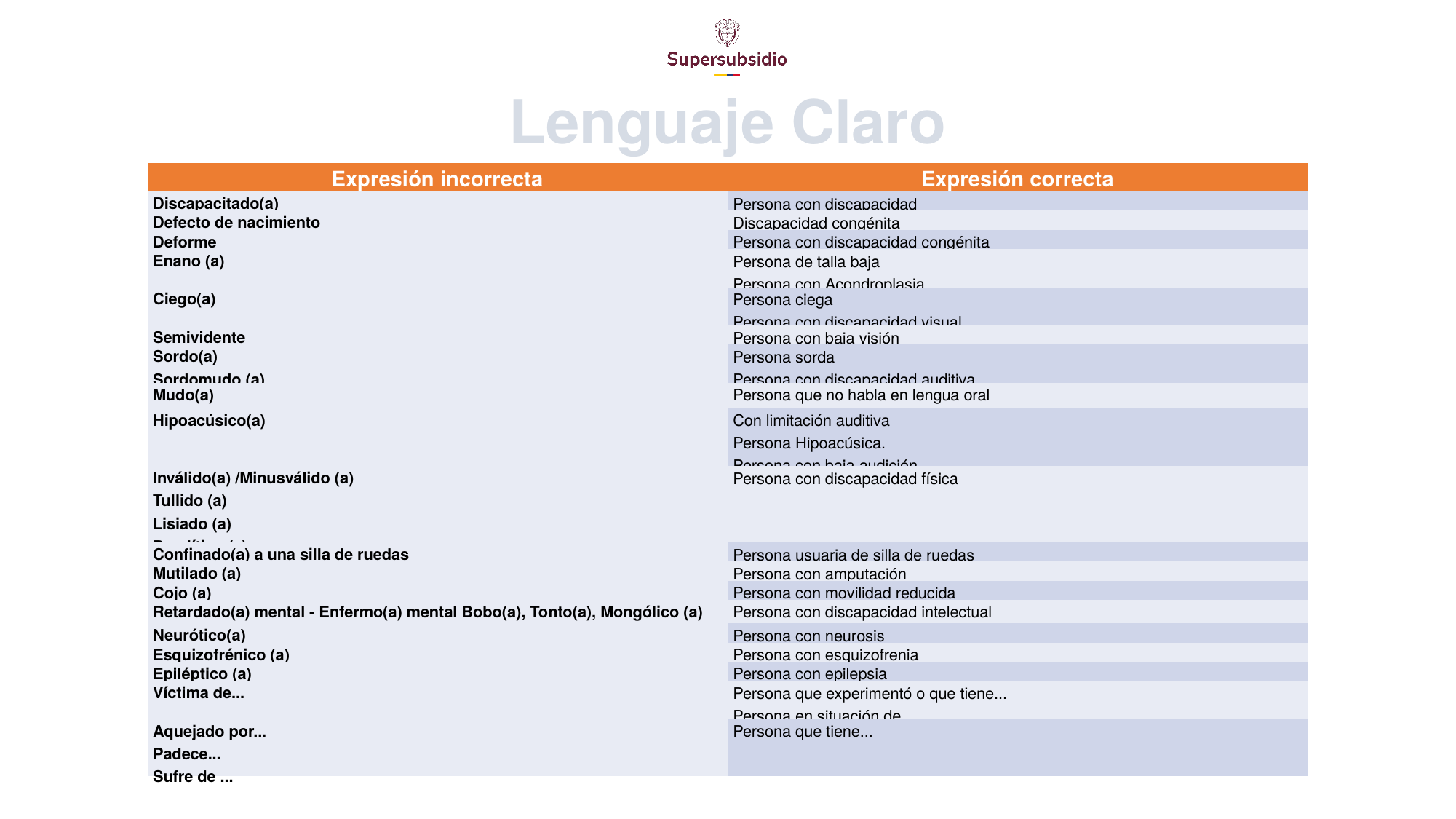

Lenguaje Claro
| Expresión incorrecta | Expresión correcta |
| --- | --- |
| Discapacitado(a) | Persona con discapacidad |
| Defecto de nacimiento | Discapacidad congénita |
| Deforme | Persona con discapacidad congénita |
| Enano (a) | Persona de talla baja Persona con Acondroplasia |
| Ciego(a) | Persona ciega Persona con discapacidad visual |
| Semividente | Persona con baja visión |
| Sordo(a) Sordomudo (a) | Persona sorda Persona con discapacidad auditiva |
| Mudo(a) | Persona que no habla en lengua oral |
| Hipoacúsico(a) | Con limitación auditiva Persona Hipoacúsica. Persona con baja audición. |
| Inválido(a) /Minusválido (a) Tullido (a) Lisiado (a) Paralítico (a) | Persona con discapacidad física |
| Confinado(a) a una silla de ruedas | Persona usuaria de silla de ruedas |
| Mutilado (a) | Persona con amputación |
| Cojo (a) | Persona con movilidad reducida |
| Retardado(a) mental - Enfermo(a) mental Bobo(a), Tonto(a), Mongólico (a) | Persona con discapacidad intelectual |
| Neurótico(a) | Persona con neurosis |
| Esquizofrénico (a) | Persona con esquizofrenia |
| Epiléptico (a) | Persona con epilepsia |
| Víctima de... | Persona que experimentó o que tiene... Persona en situación de... |
| Aquejado por... Padece... Sufre de ... | Persona que tiene... |